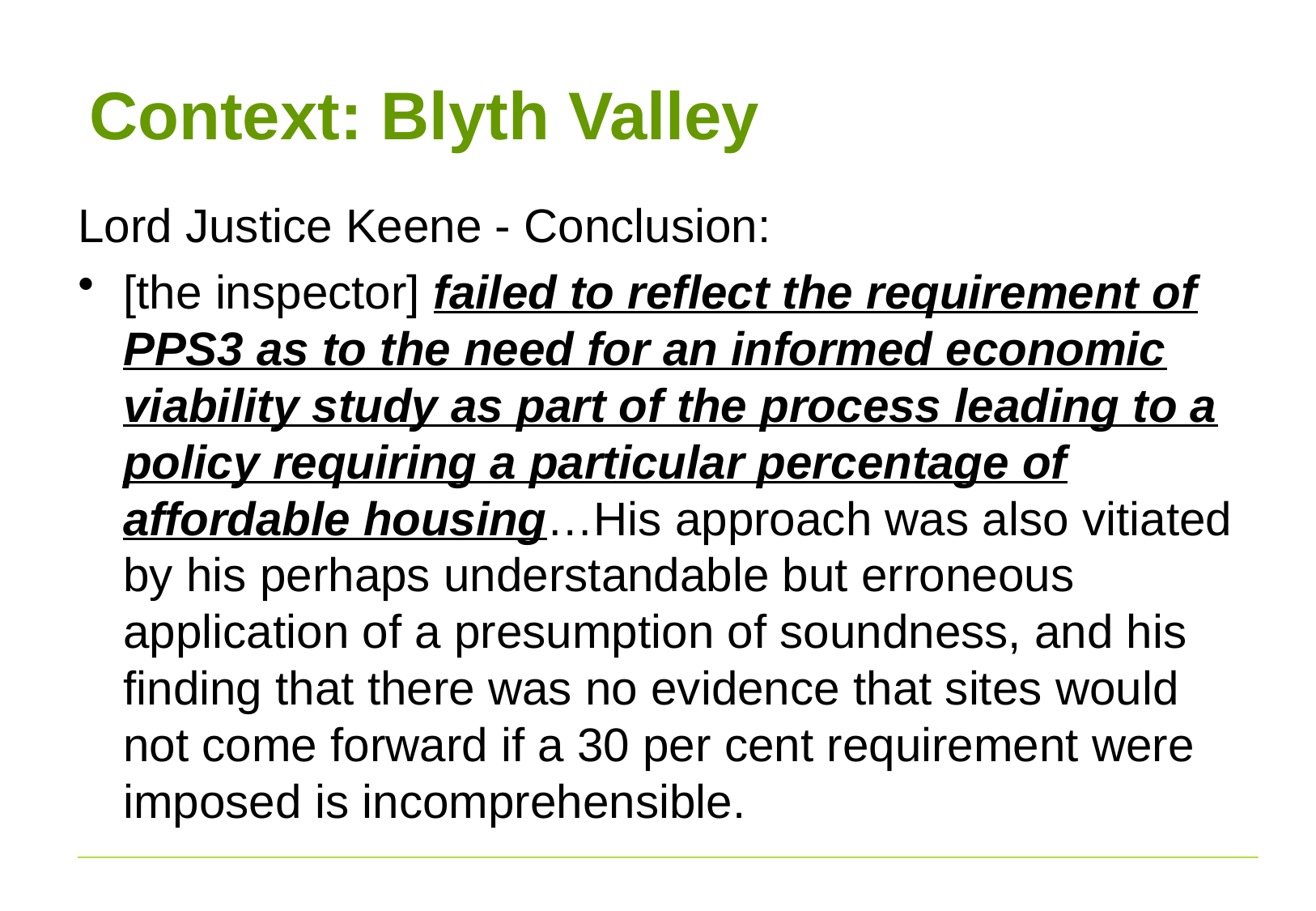

# Context: Blyth Valley
Lord Justice Keene - Conclusion:
[the inspector] failed to reflect the requirement of PPS3 as to the need for an informed economic viability study as part of the process leading to a policy requiring a particular percentage of affordable housing…His approach was also vitiated by his perhaps understandable but erroneous application of a presumption of soundness, and his finding that there was no evidence that sites would not come forward if a 30 per cent requirement were imposed is incomprehensible.